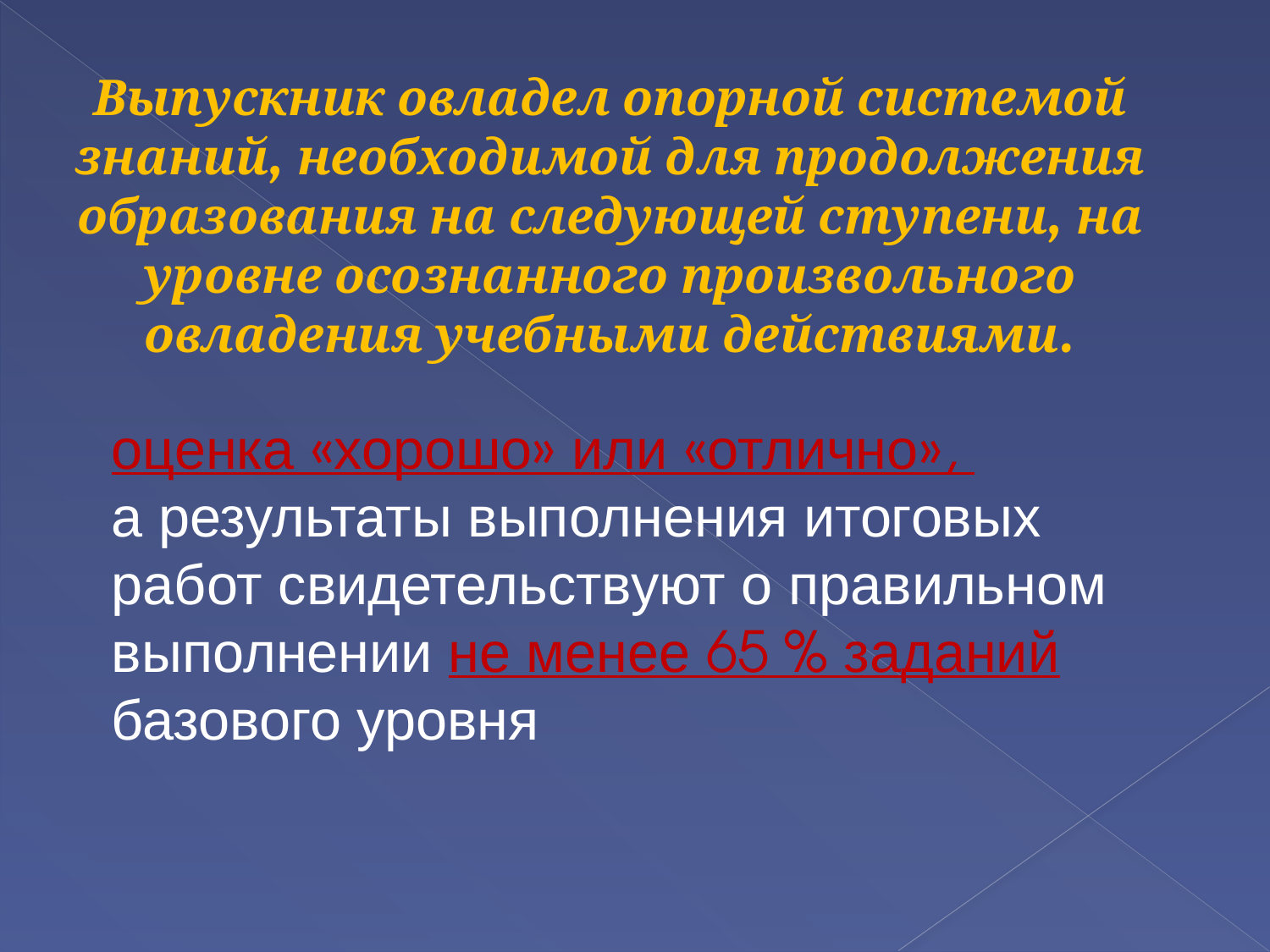

Выпускник овладел опорной системой знаний, необходимой для продолжения образования на следующей ступени, на уровне осознанного произвольного овладения учебными действиями.

оценка «хорошо» или «отлично»,
а результаты выполнения итоговых работ свидетельствуют о правильном выполнении не менее 65 % заданий базового уровня